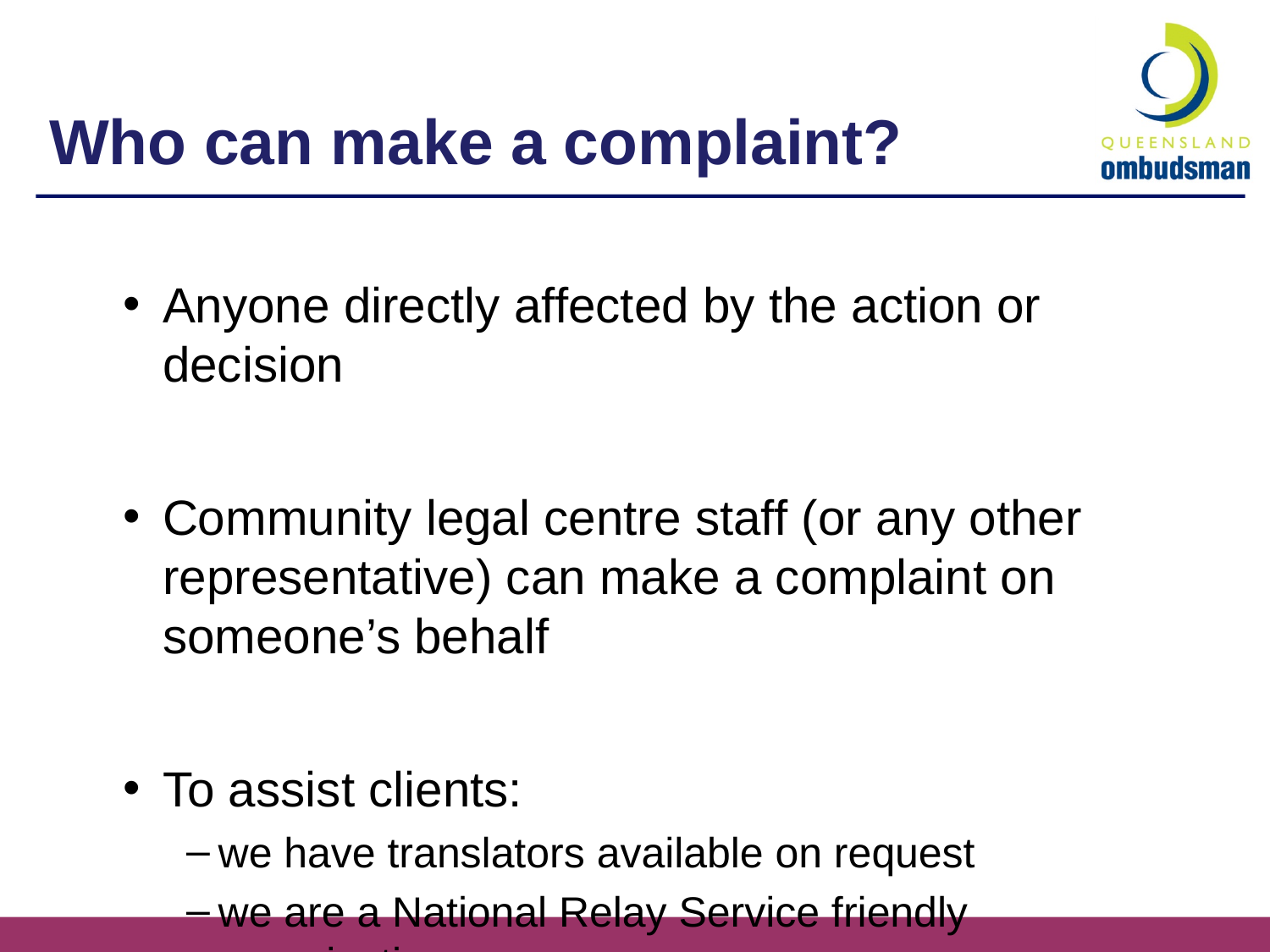

# Who can make a complaint?
Anyone directly affected by the action or decision

Community legal centre staff (or any other representative) can make a complaint on someone’s behalf

To assist clients:
we have translators available on request
we are a National Relay Service friendly organisation